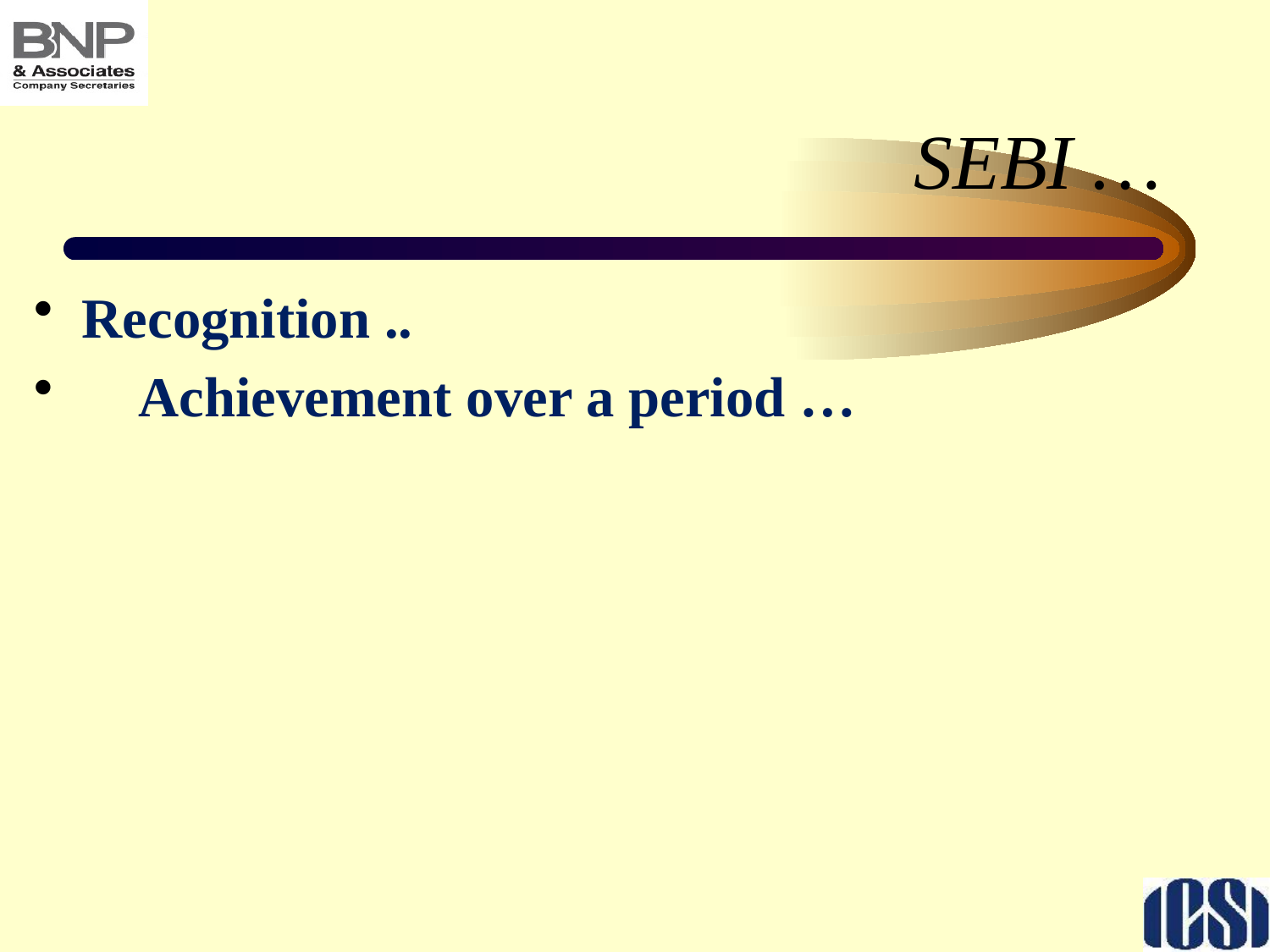

# SEBI …
Recognition ..
    Achievement over a period …